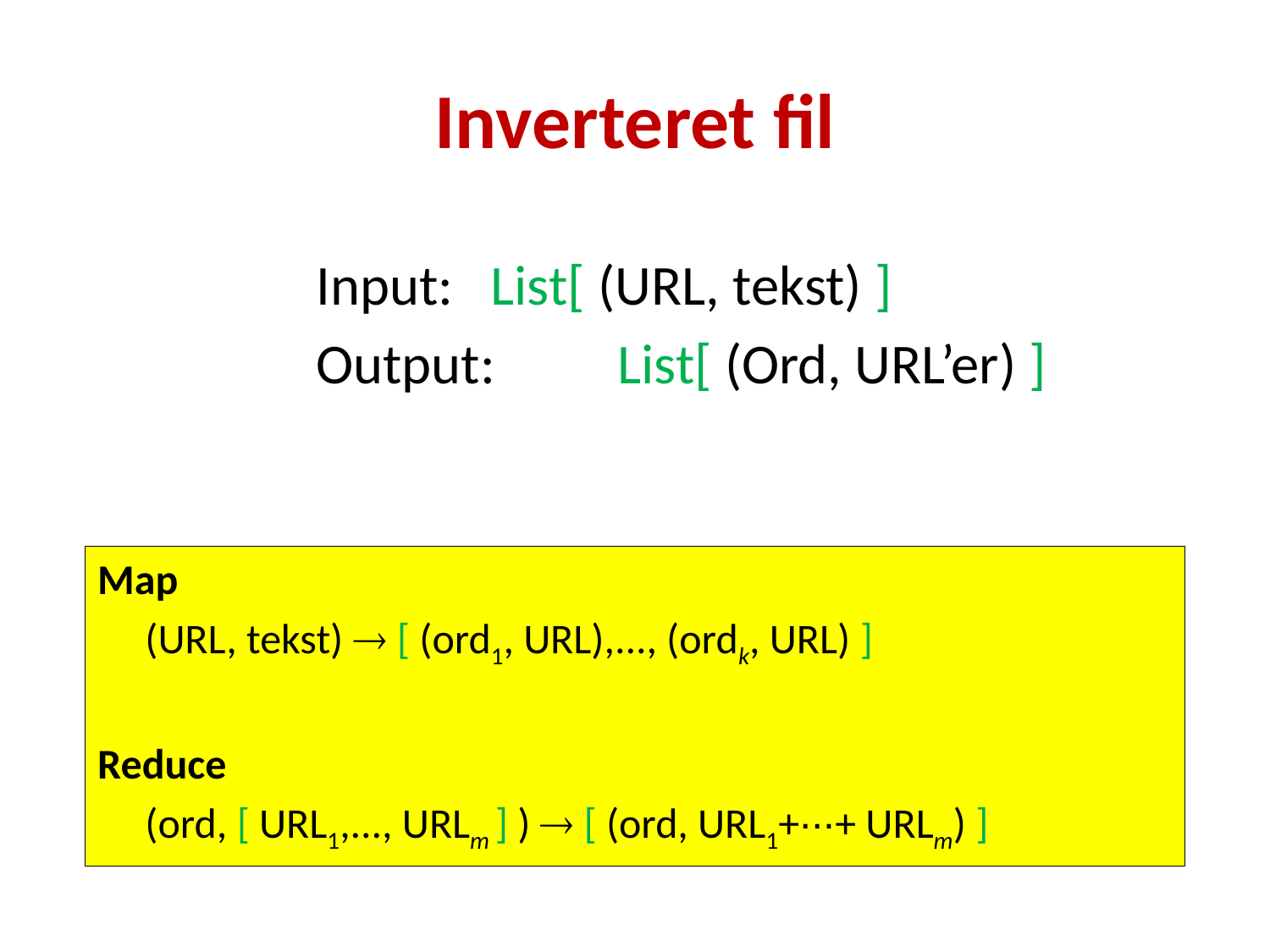

# Inverteret fil
Input:	List[ (URL, tekst) ]
Output:	List[ (Ord, URL’er) ]
Map
	(URL, tekst) → [ (ord1, URL),..., (ordk, URL) ]

Reduce
	(ord, [ URL1,..., URLm ] ) → [ (ord, URL1+∙∙∙+ URLm) ]